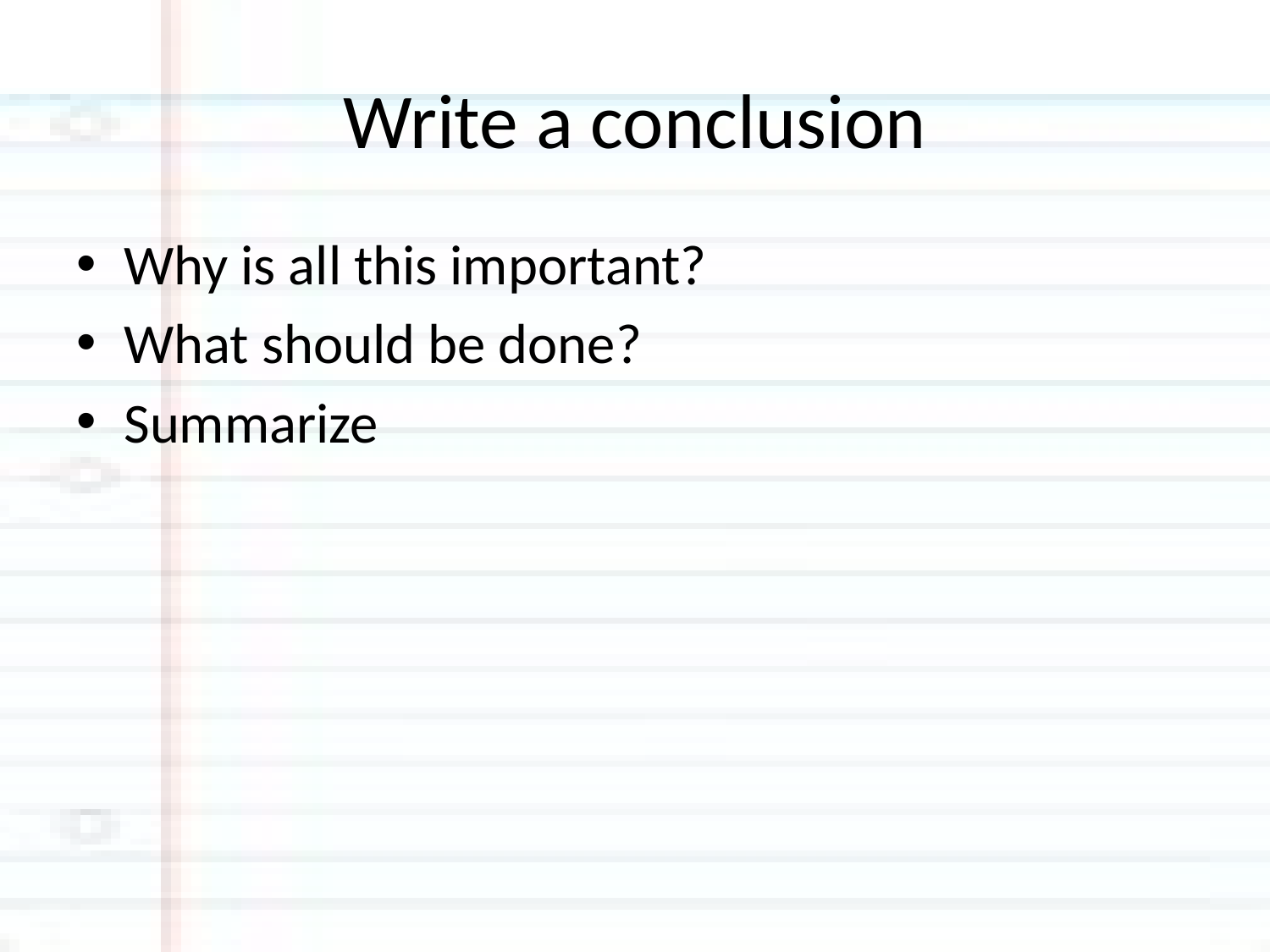

# Write a conclusion
Why is all this important?
What should be done?
Summarize